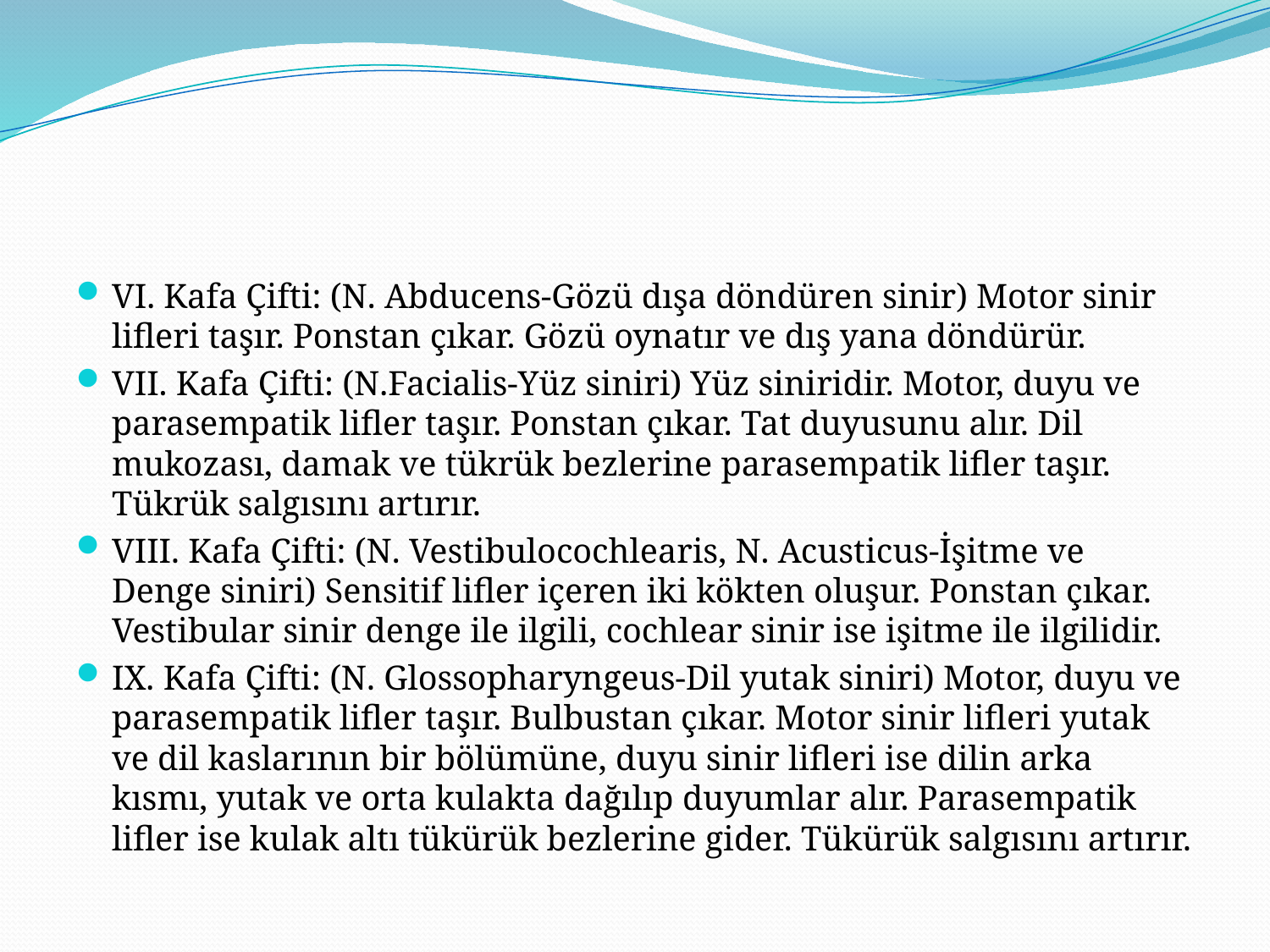

#
VI. Kafa Çifti: (N. Abducens-Gözü dışa döndüren sinir) Motor sinir lifleri taşır. Ponstan çıkar. Gözü oynatır ve dış yana döndürür.
VII. Kafa Çifti: (N.Facialis-Yüz siniri) Yüz siniridir. Motor, duyu ve parasempatik lifler taşır. Ponstan çıkar. Tat duyusunu alır. Dil mukozası, damak ve tükrük bezlerine parasempatik lifler taşır. Tükrük salgısını artırır.
VIII. Kafa Çifti: (N. Vestibulocochlearis, N. Acusticus-İşitme ve Denge siniri) Sensitif lifler içeren iki kökten oluşur. Ponstan çıkar. Vestibular sinir denge ile ilgili, cochlear sinir ise işitme ile ilgilidir.
IX. Kafa Çifti: (N. Glossopharyngeus-Dil yutak siniri) Motor, duyu ve parasempatik lifler taşır. Bulbustan çıkar. Motor sinir lifleri yutak ve dil kaslarının bir bölümüne, duyu sinir lifleri ise dilin arka kısmı, yutak ve orta kulakta dağılıp duyumlar alır. Parasempatik lifler ise kulak altı tükürük bezlerine gider. Tükürük salgısını artırır.